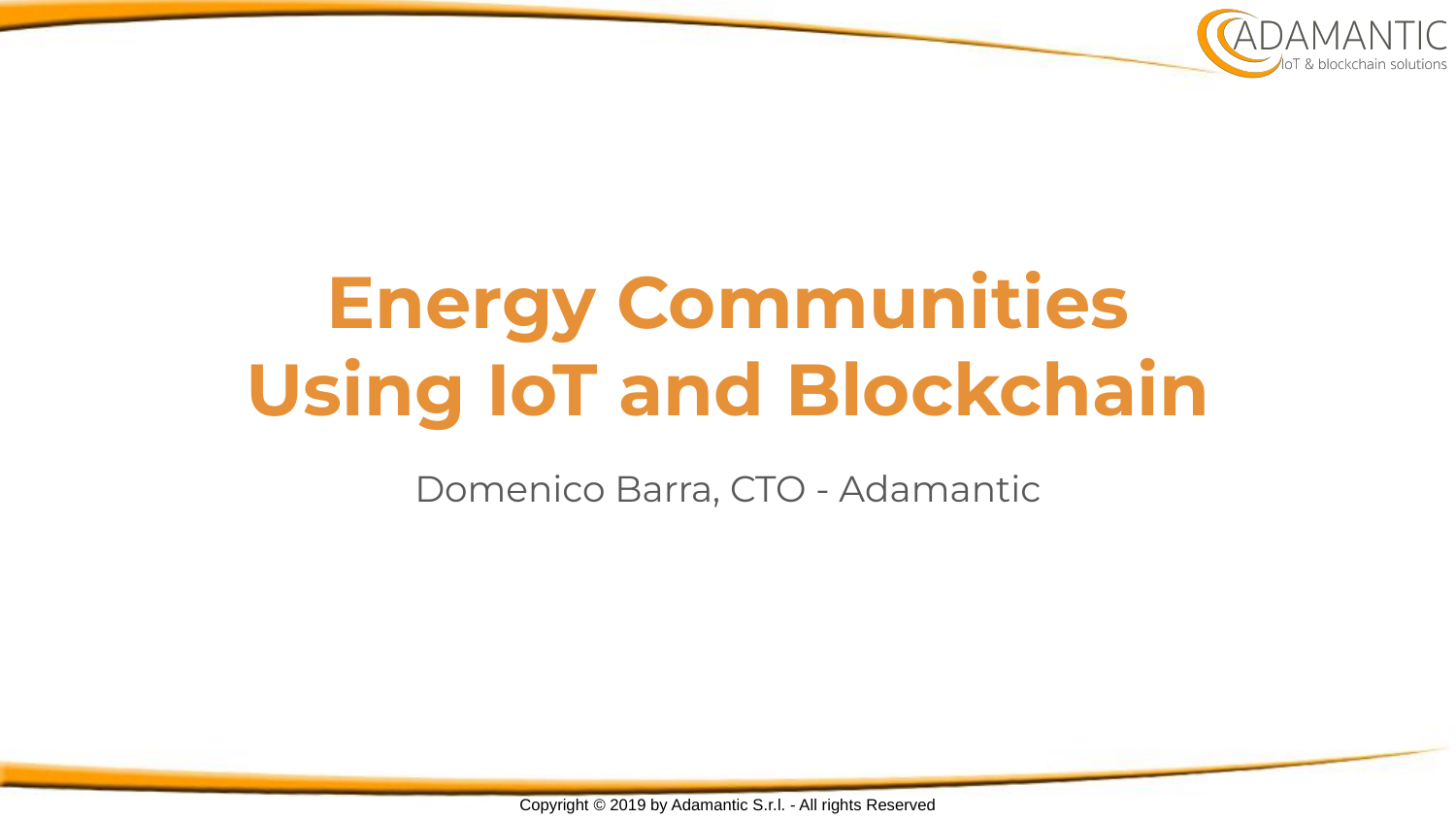

# Energy Communities
Using IoT and Blockchain
Domenico Barra, CTO - Adamantic